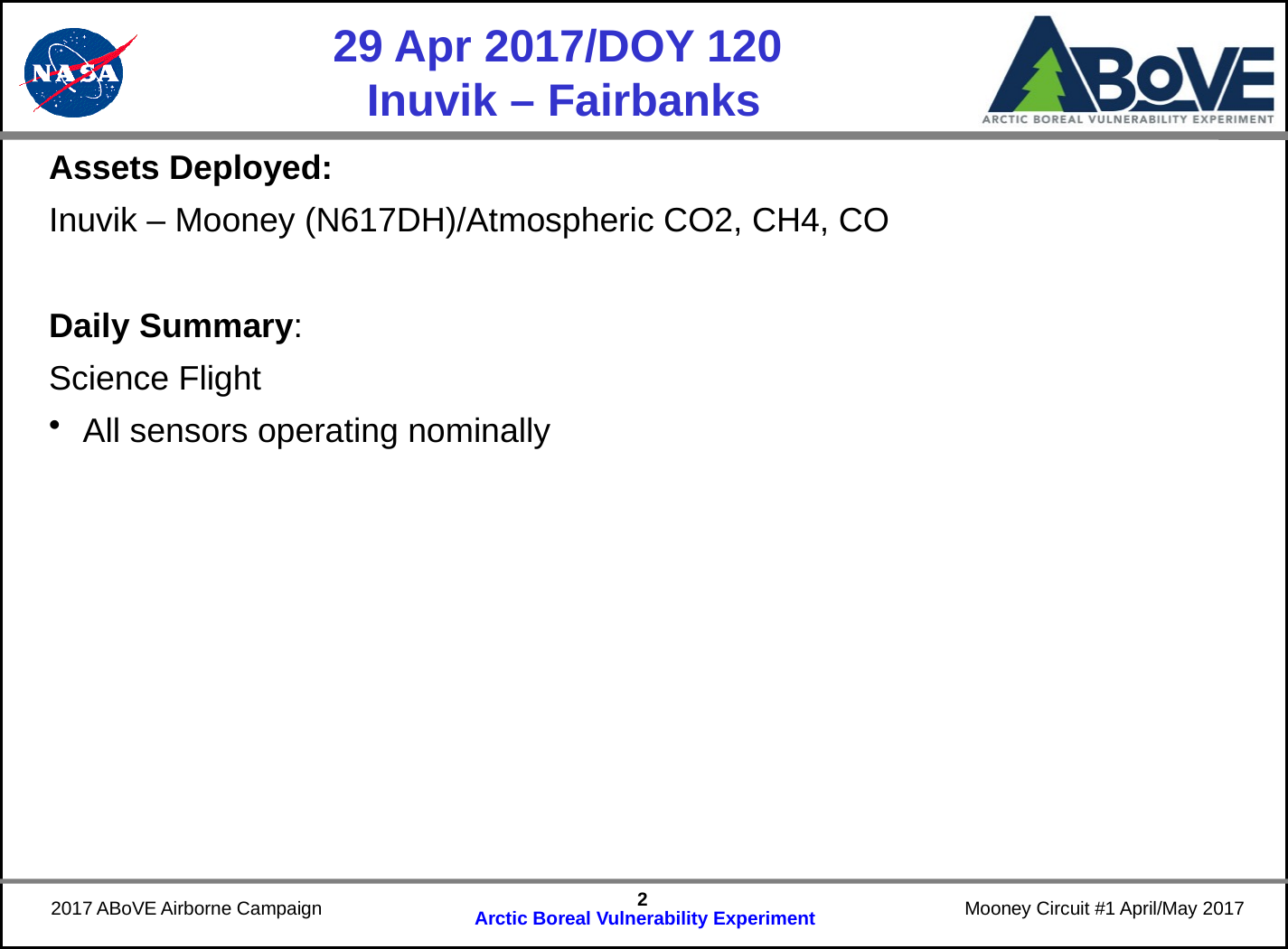

# 29 Apr 2017/DOY 120 Inuvik – Fairbanks
Assets Deployed:
Inuvik – Mooney (N617DH)/Atmospheric CO2, CH4, CO

Daily Summary:
Science Flight
All sensors operating nominally